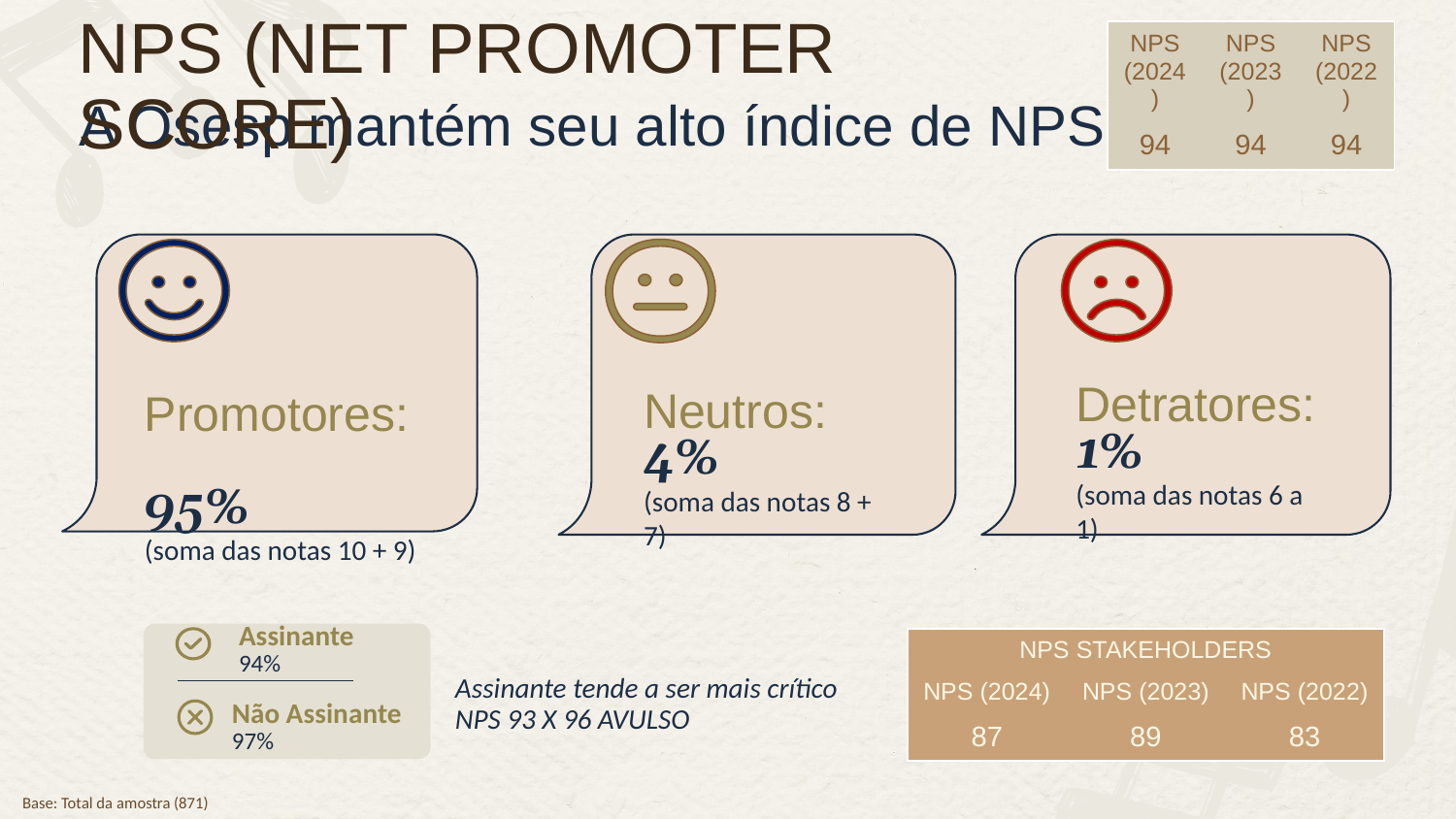

NPS (NET PROMOTER SCORE)
| NPS (2024) | NPS (2023) | NPS (2022) |
| --- | --- | --- |
| 94 | 94 | 94 |
A Osesp mantém seu alto índice de NPS

Detratores:
1%
(soma das notas 6 a 1)
Neutros:
4%
(soma das notas 8 + 7)
Promotores:
95%
(soma das notas 10 + 9)
Assinante
94%

| NPS STAKEHOLDERS |  |  |
| --- | --- | --- |
| NPS (2024) | NPS (2023) | NPS (2022) |
| 87 | 89 | 83 |
Assinante tende a ser mais crítico
NPS 93 X 96 AVULSO
Não Assinante
97%

Base: Total da amostra (871)